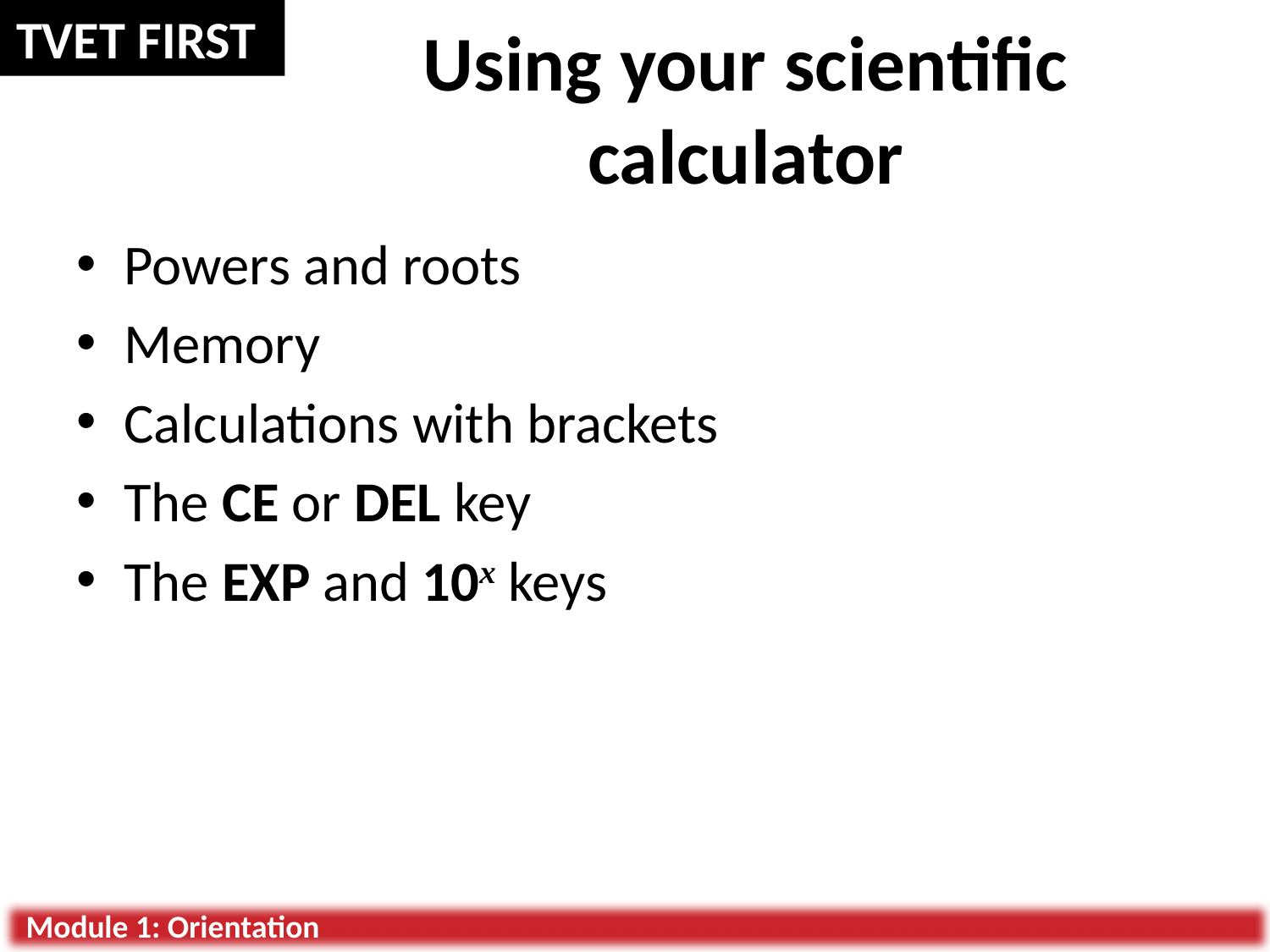

# Using your scientific calculator
Powers and roots
Memory
Calculations with brackets
The CE or DEL key
The EXP and 10x keys